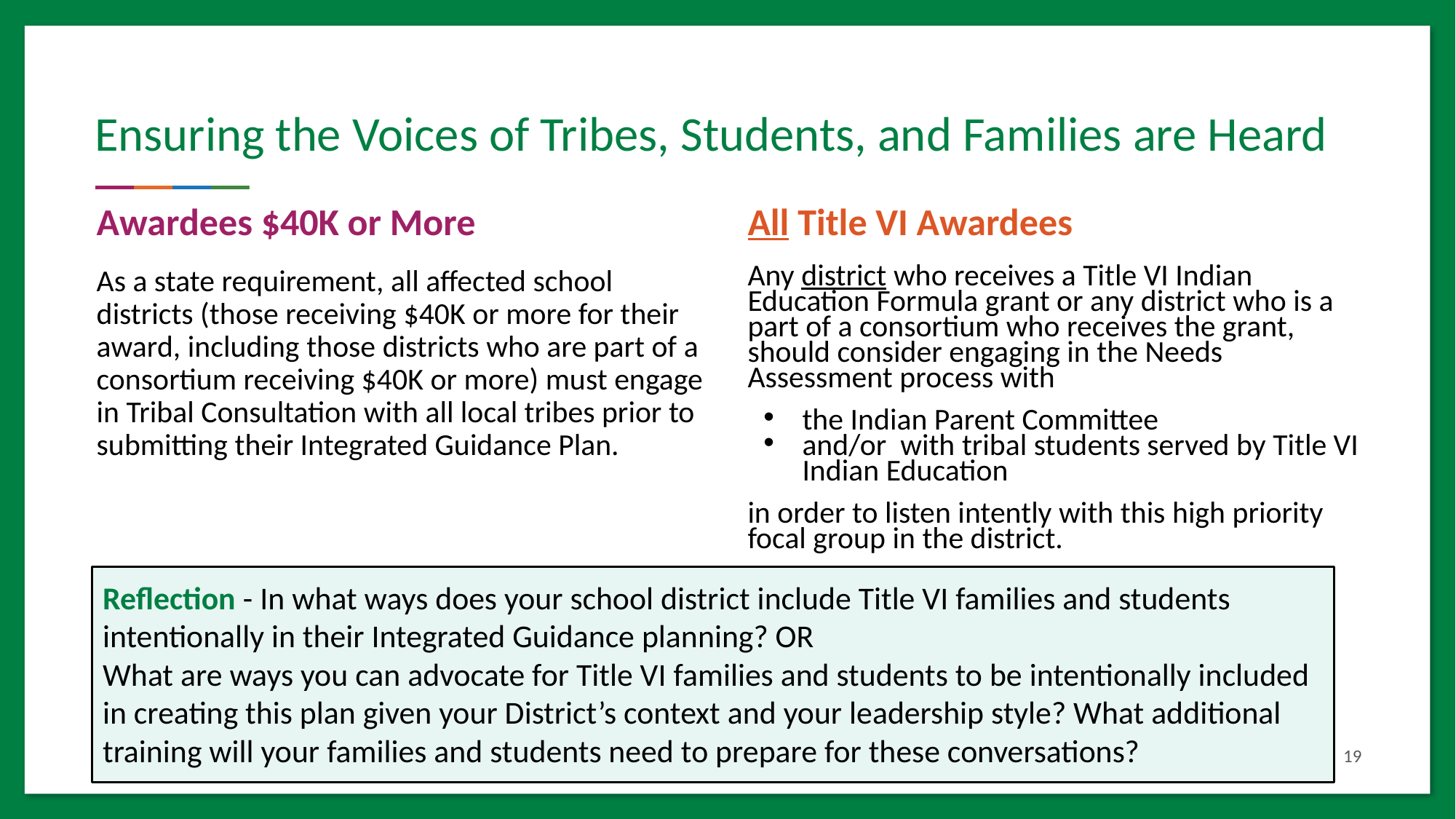

# Ensuring the Voices of Tribes, Students, and Families are Heard
Awardees $40K or More
All Title VI Awardees
As a state requirement, all affected school districts (those receiving $40K or more for their award, including those districts who are part of a consortium receiving $40K or more) must engage in Tribal Consultation with all local tribes prior to submitting their Integrated Guidance Plan.
Any district who receives a Title VI Indian Education Formula grant or any district who is a part of a consortium who receives the grant, should consider engaging in the Needs Assessment process with
the Indian Parent Committee
and/or  with tribal students served by Title VI Indian Education
in order to listen intently with this high priority focal group in the district.
Reflection - In what ways does your school district include Title VI families and students intentionally in their Integrated Guidance planning? OR
What are ways you can advocate for Title VI families and students to be intentionally included in creating this plan given your District’s context and your leadership style? What additional training will your families and students need to prepare for these conversations?
19